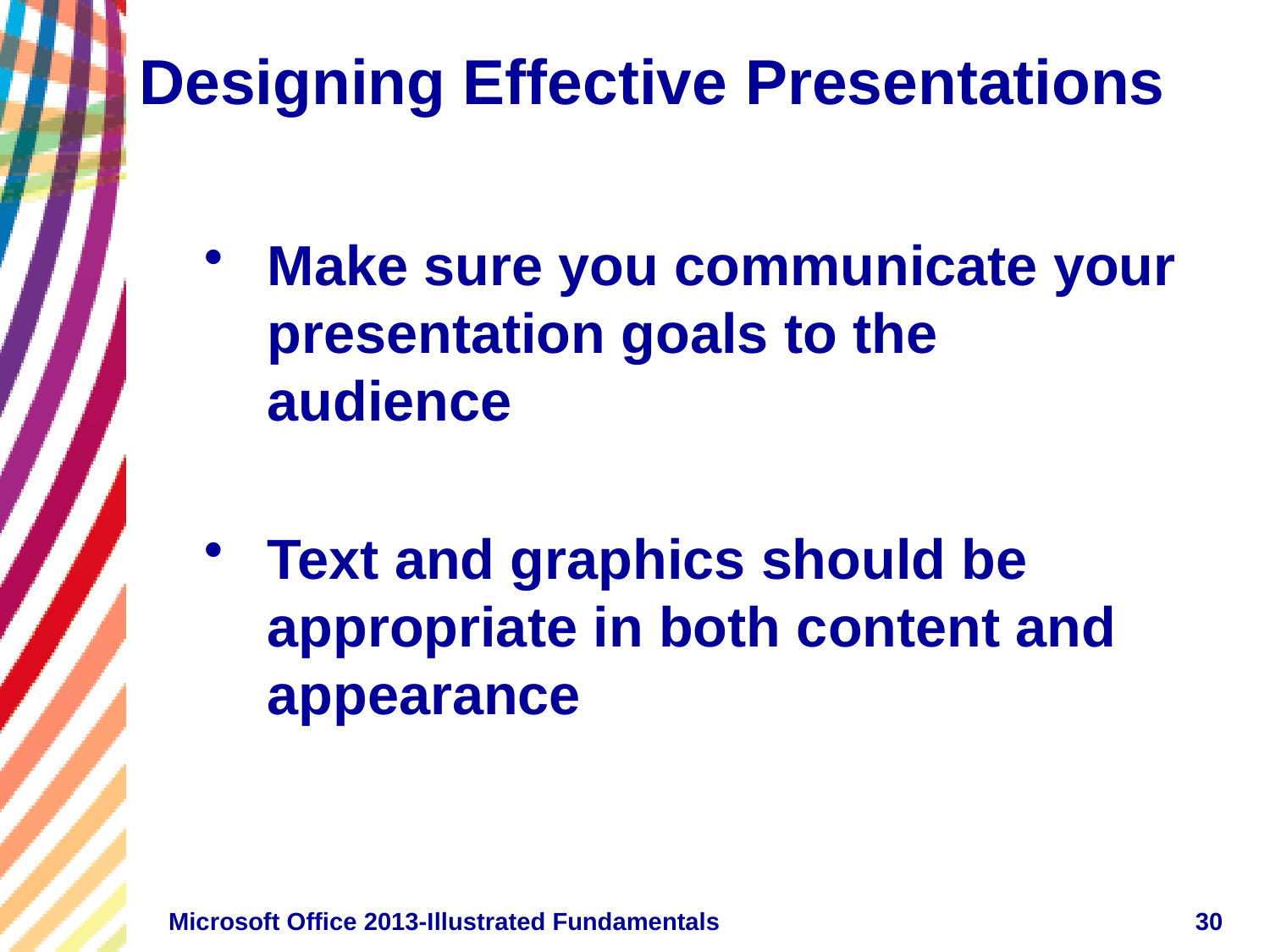

# Designing Effective Presentations
Make sure you communicate your presentation goals to the audience

Text and graphics should be appropriate in both content and appearance
Microsoft Office 2013-Illustrated Fundamentals
30